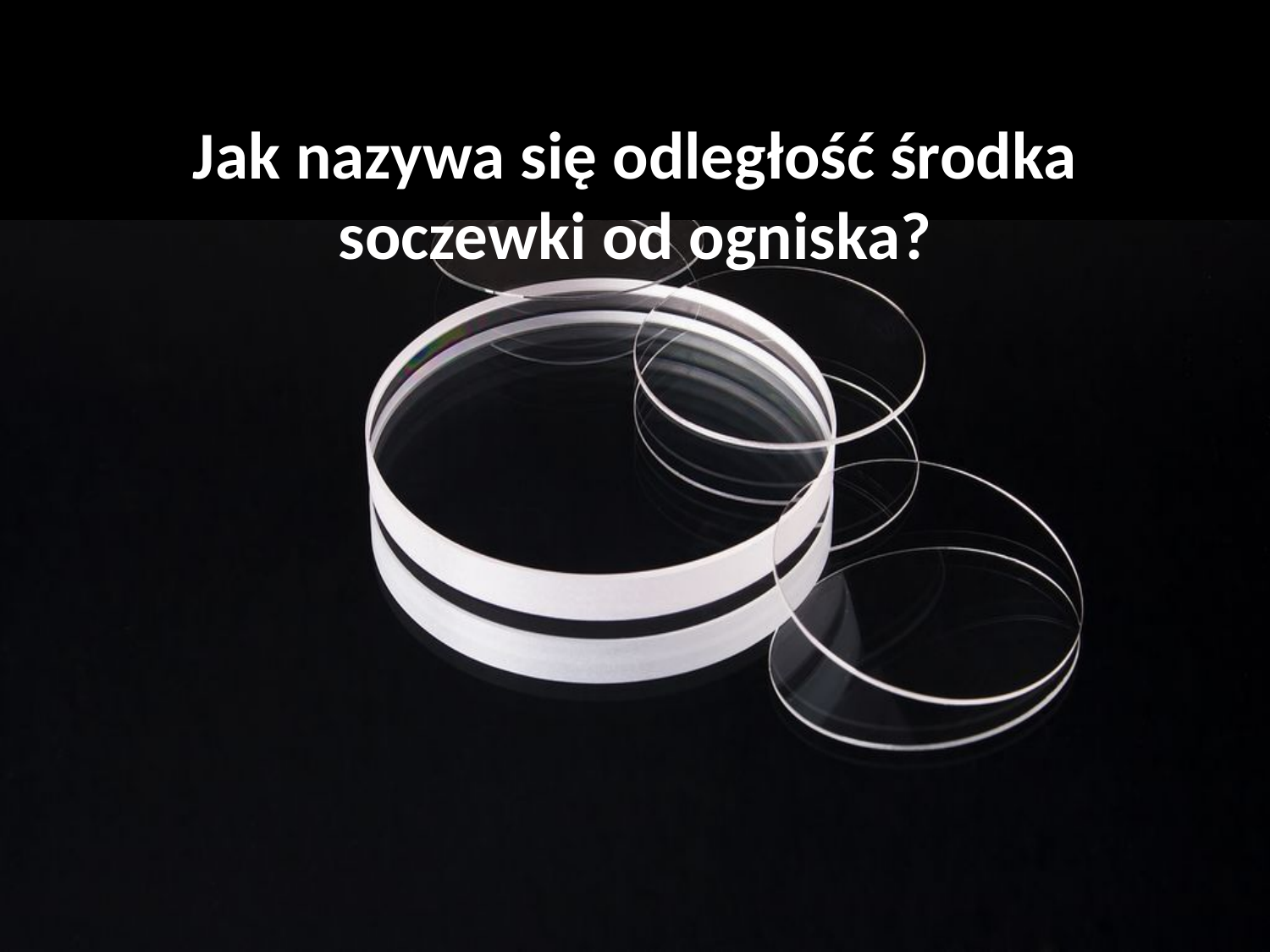

# Jak nazywa się odległość środka soczewki od ogniska?